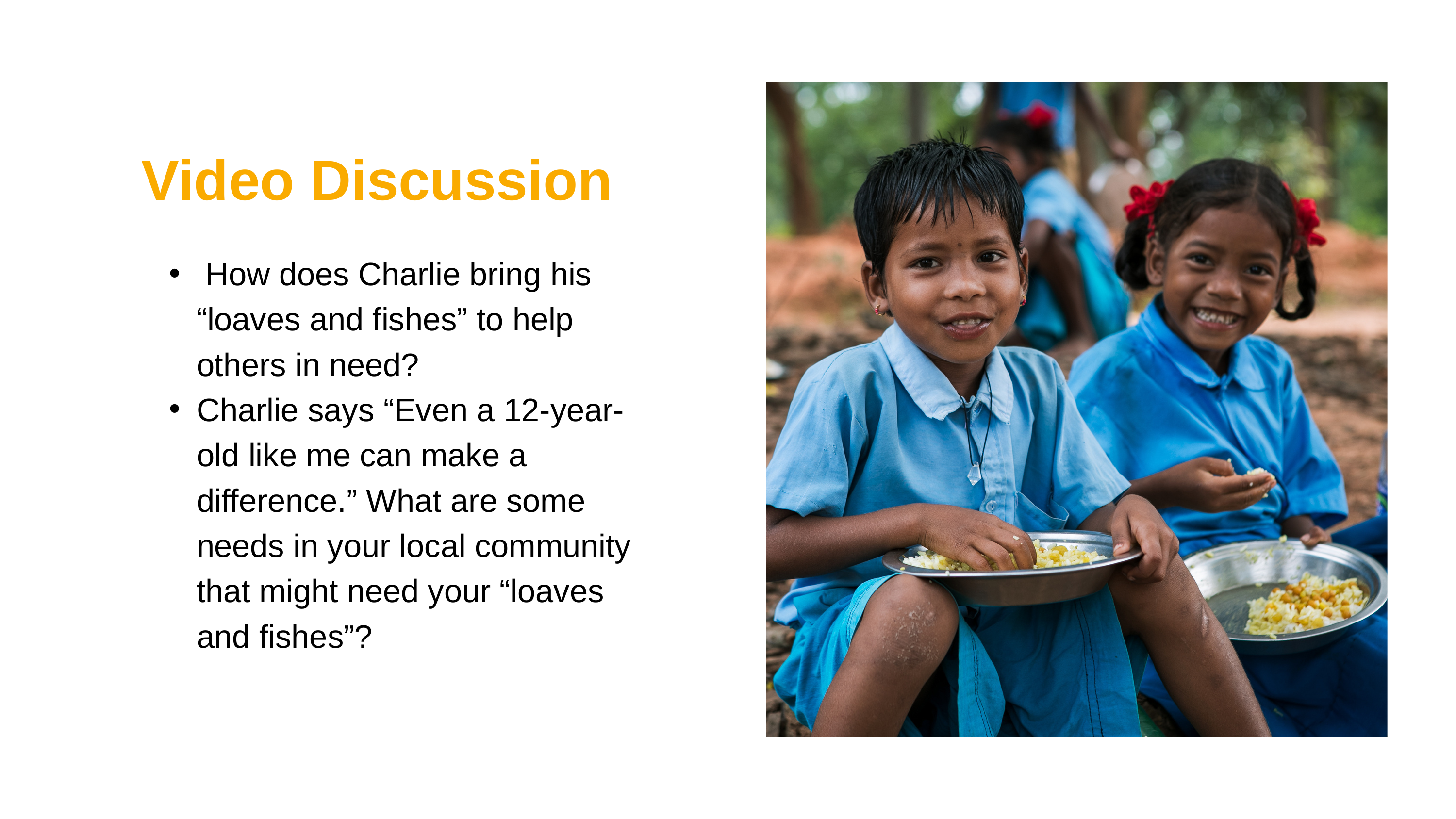

Video Discussion
 How does Charlie bring his “loaves and fishes” to help others in need?
Charlie says “Even a 12-year-old like me can make a difference.” What are some needs in your local community that might need your “loaves and fishes”?